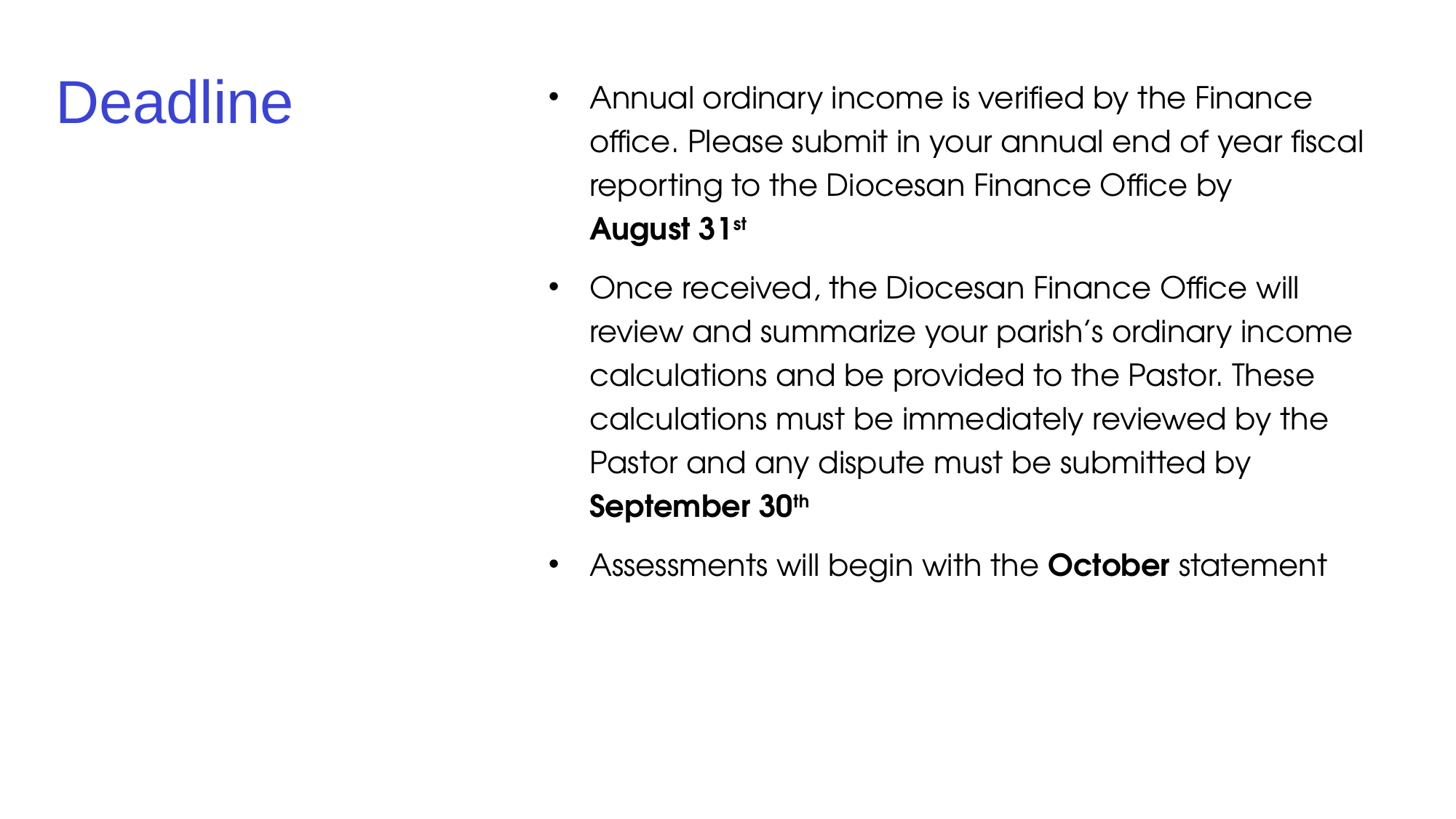

# Deadline
Annual ordinary income is verified by the Finance office. Please submit in your annual end of year fiscal reporting to the Diocesan Finance Office by         August 31st
Once received, the Diocesan Finance Office will review and summarize your parish’s ordinary income calculations and be provided to the Pastor. These calculations must be immediately reviewed by the Pastor and any dispute must be submitted by          September 30th
Assessments will begin with the October statement